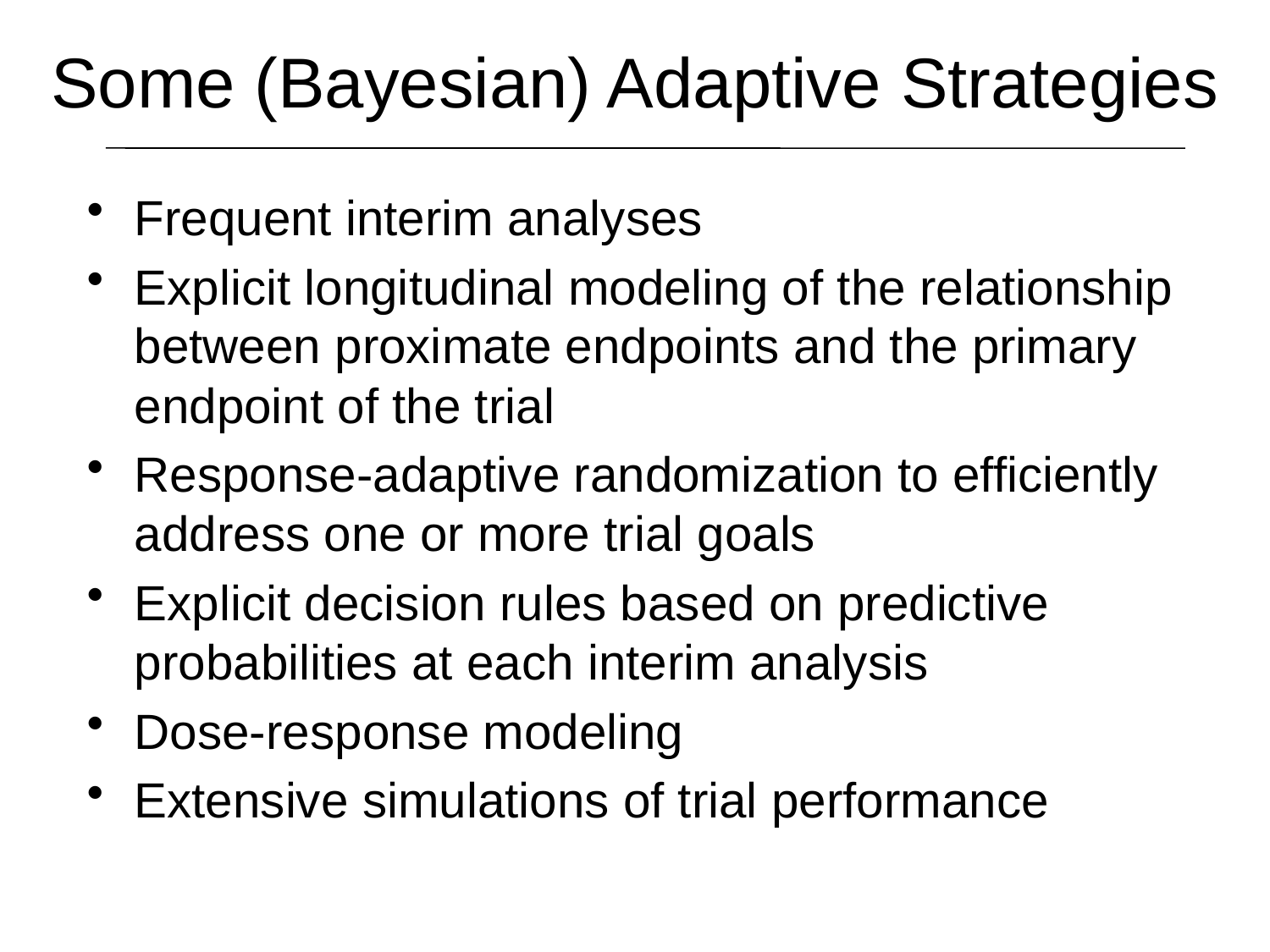

Some (Bayesian) Adaptive Strategies

Frequent interim analyses
Explicit longitudinal modeling of the relationship between proximate endpoints and the primary endpoint of the trial
Response-adaptive randomization to efficiently address one or more trial goals
Explicit decision rules based on predictive probabilities at each interim analysis
Dose-response modeling
Extensive simulations of trial performance